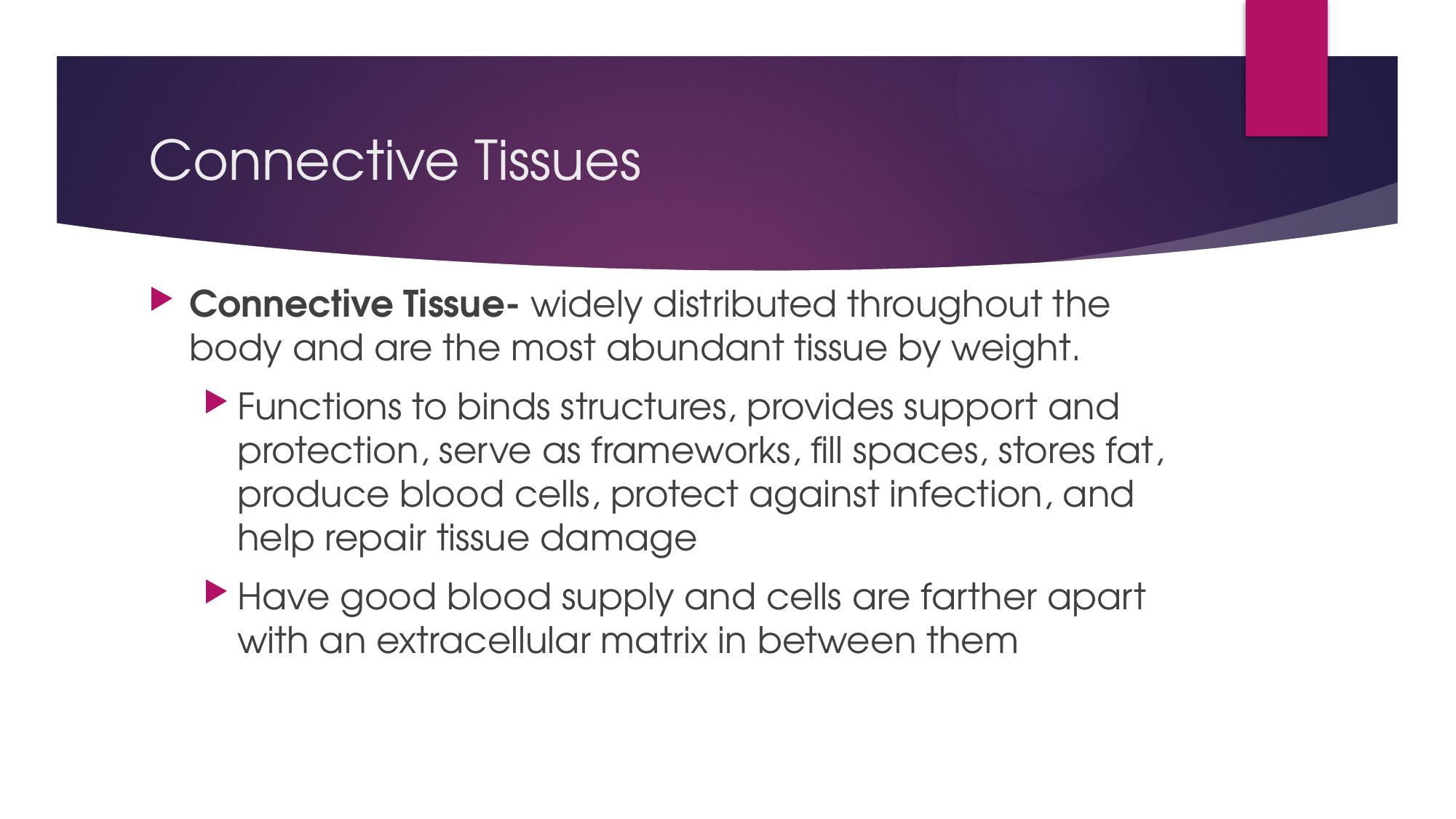

# Connective Tissues
Connective Tissue- widely distributed throughout the body and are the most abundant tissue by weight.
Functions to binds structures, provides support and protection, serve as frameworks, fill spaces, stores fat, produce blood cells, protect against infection, and help repair tissue damage
Have good blood supply and cells are farther apart with an extracellular matrix in between them